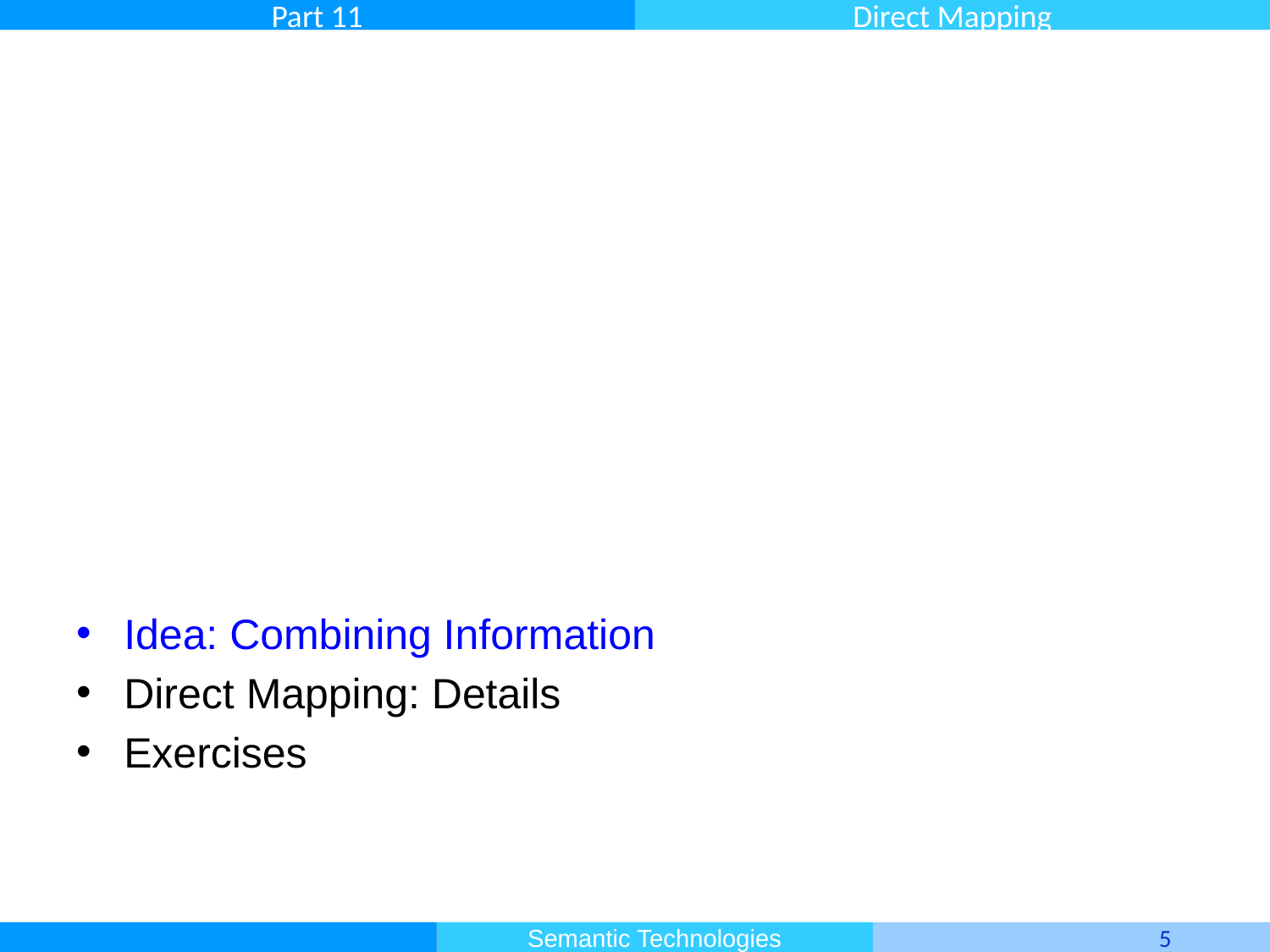

Idea: Combining Information
Direct Mapping: Details
Exercises